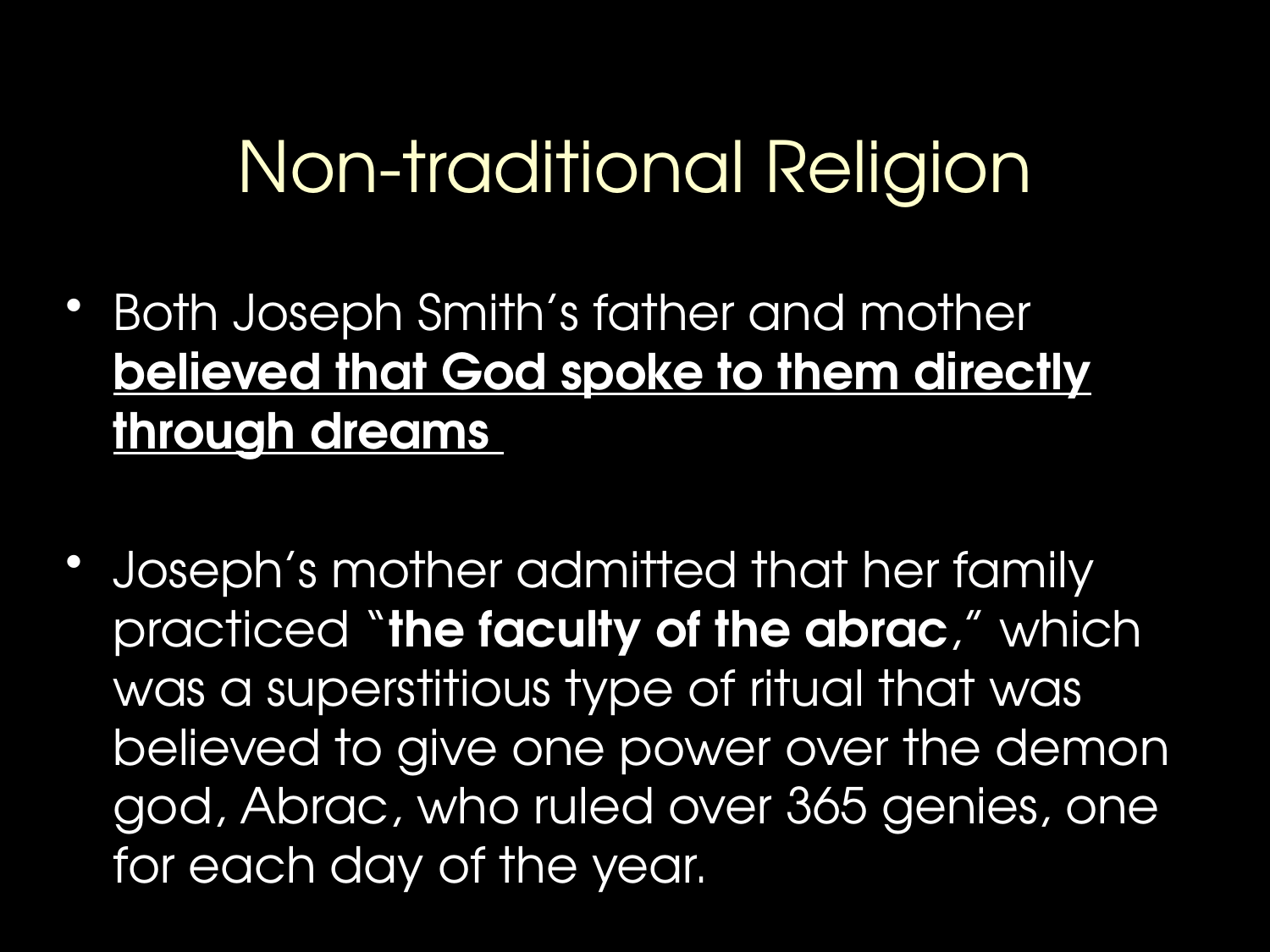

# Non-traditional Religion
Both Joseph Smith’s father and mother believed that God spoke to them directly through dreams

Joseph’s mother admitted that her family practiced “the faculty of the abrac,” which was a superstitious type of ritual that was believed to give one power over the demon god, Abrac, who ruled over 365 genies, one for each day of the year.